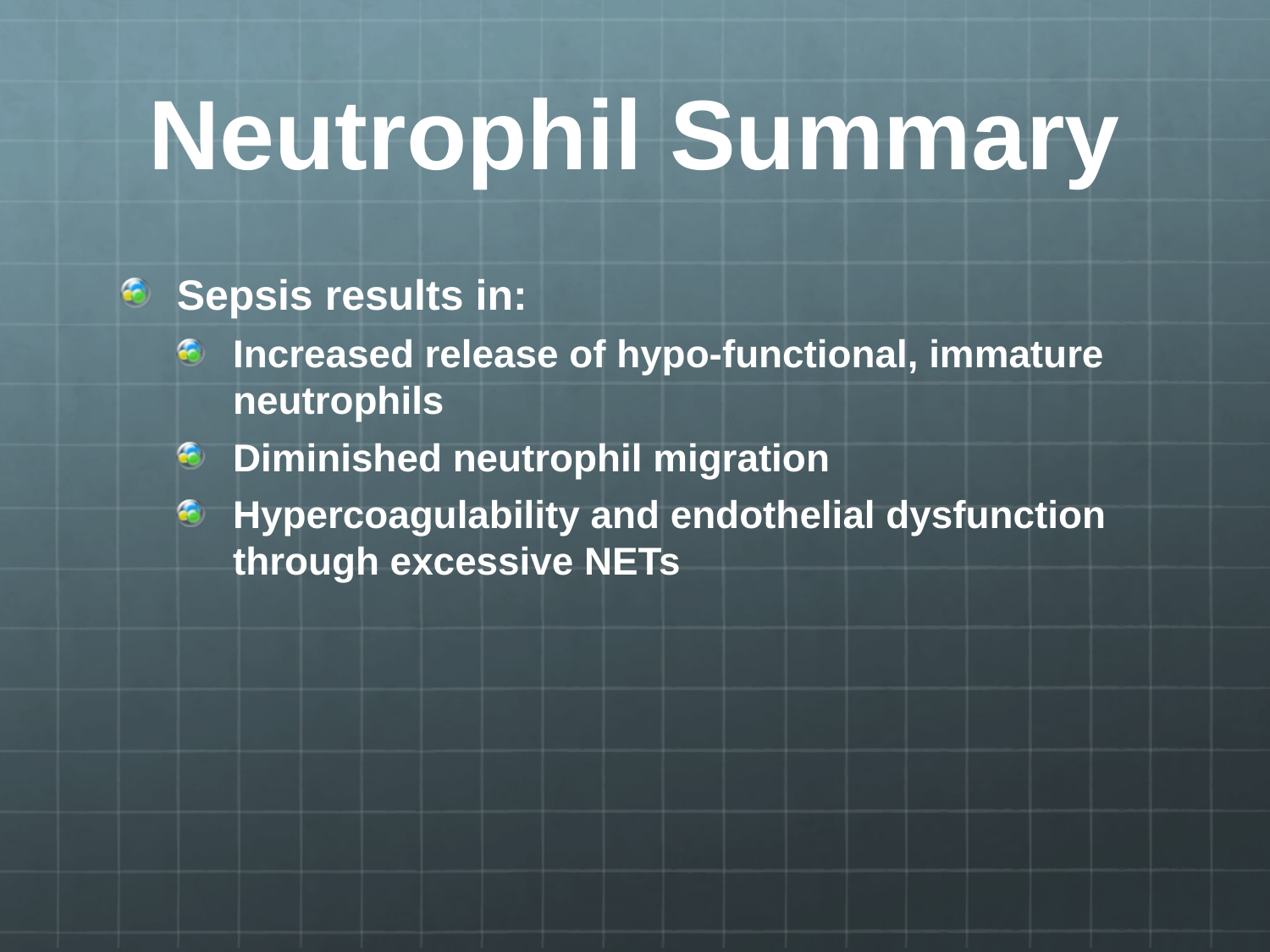

# Neutrophil Summary
Sepsis results in:
Increased release of hypo-functional, immature neutrophils
Diminished neutrophil migration
Hypercoagulability and endothelial dysfunction through excessive NETs